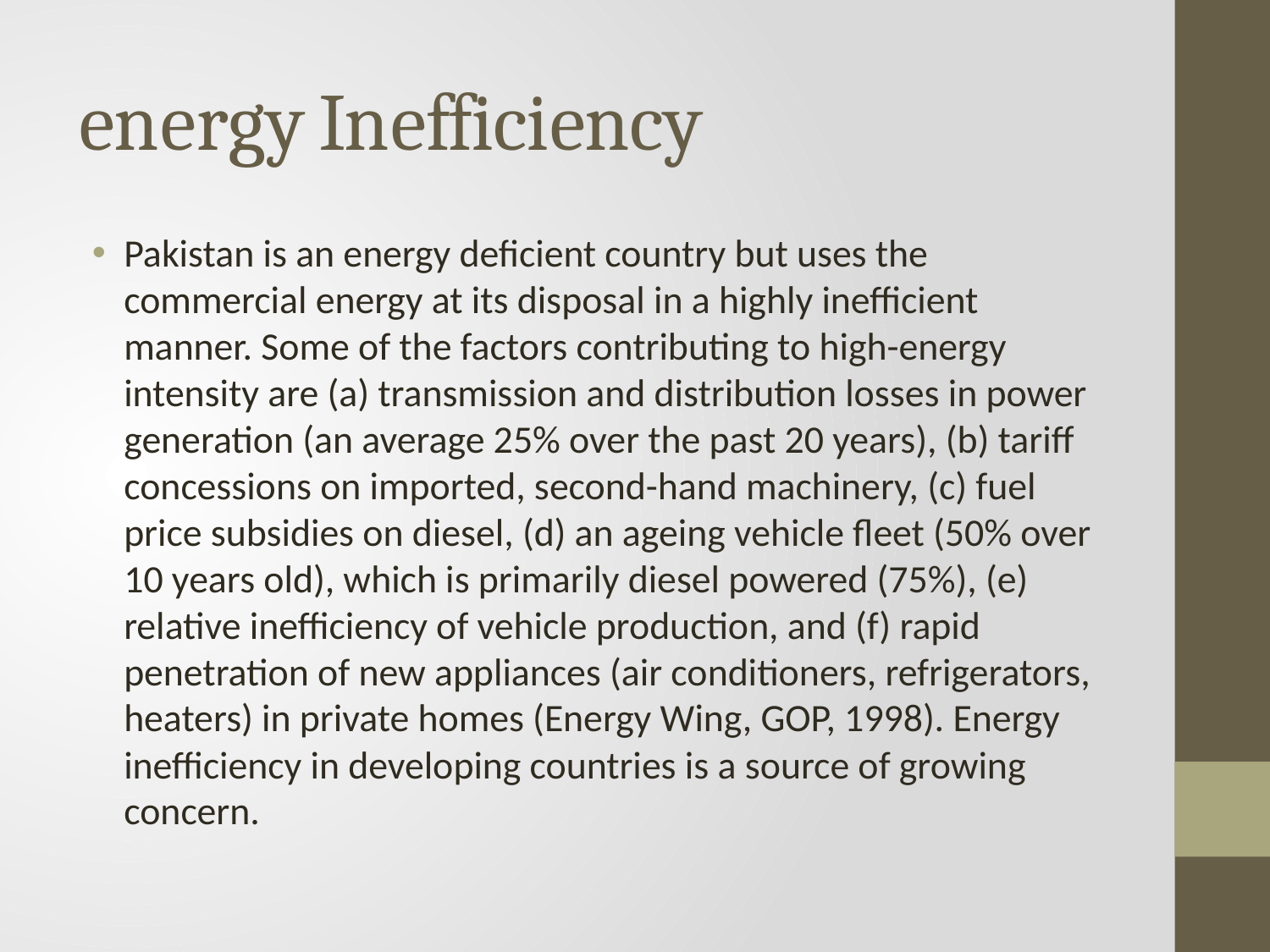

# energy Inefficiency
Pakistan is an energy deficient country but uses the commercial energy at its disposal in a highly inefficient manner. Some of the factors contributing to high-energy intensity are (a) transmission and distribution losses in power generation (an average 25% over the past 20 years), (b) tariff concessions on imported, second-hand machinery, (c) fuel price subsidies on diesel, (d) an ageing vehicle fleet (50% over 10 years old), which is primarily diesel powered (75%), (e) relative inefficiency of vehicle production, and (f) rapid penetration of new appliances (air conditioners, refrigerators, heaters) in private homes (Energy Wing, GOP, 1998). Energy inefficiency in developing countries is a source of growing concern.